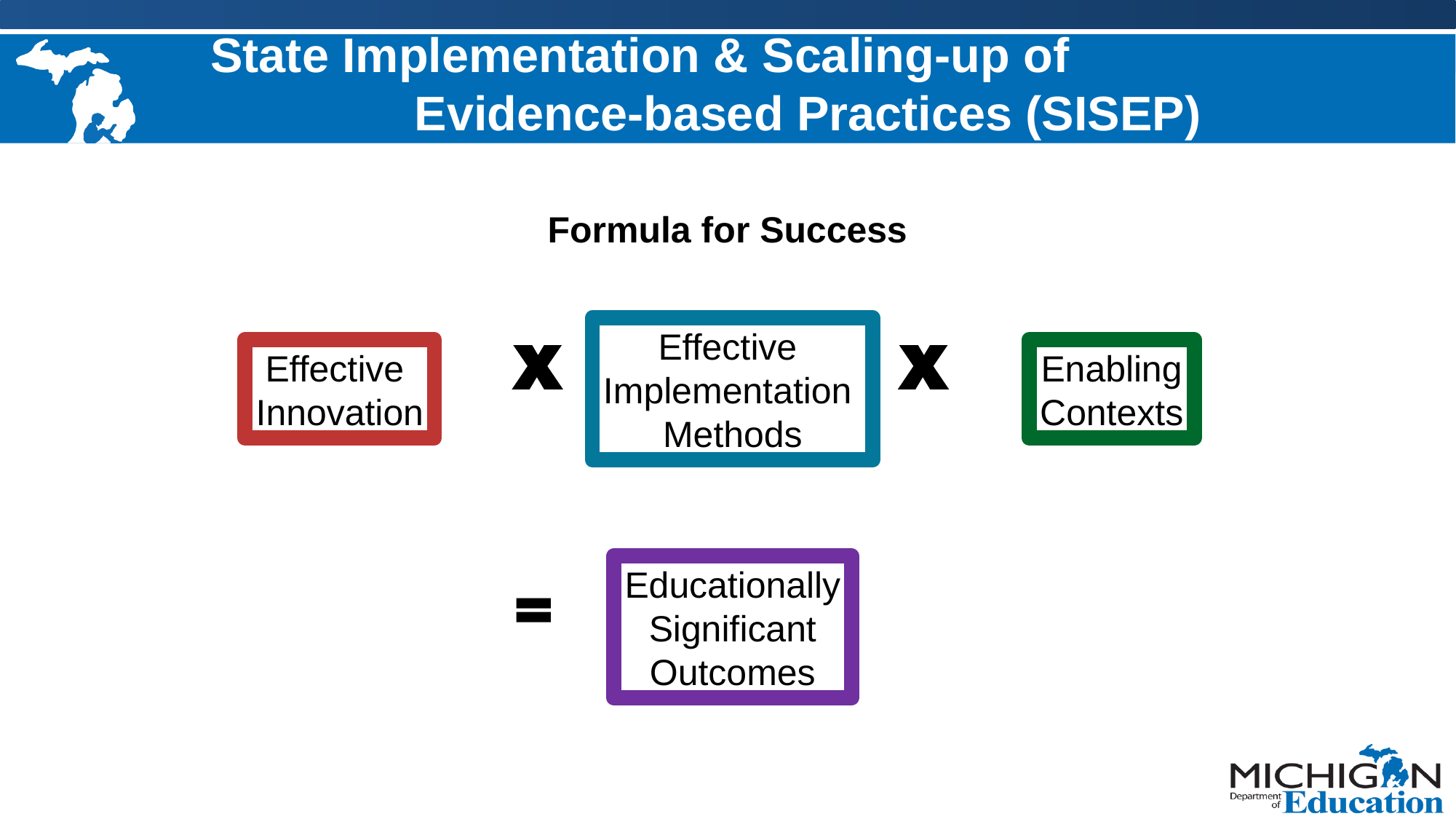

State Implementation & Scaling-up of                          Evidence-based Practices (SISEP)
# Formula for Success
Effective
Implementation
Methods
X
X
Effective
Innovation
Enabling
Contexts
Educationally
Significant
Outcomes
=